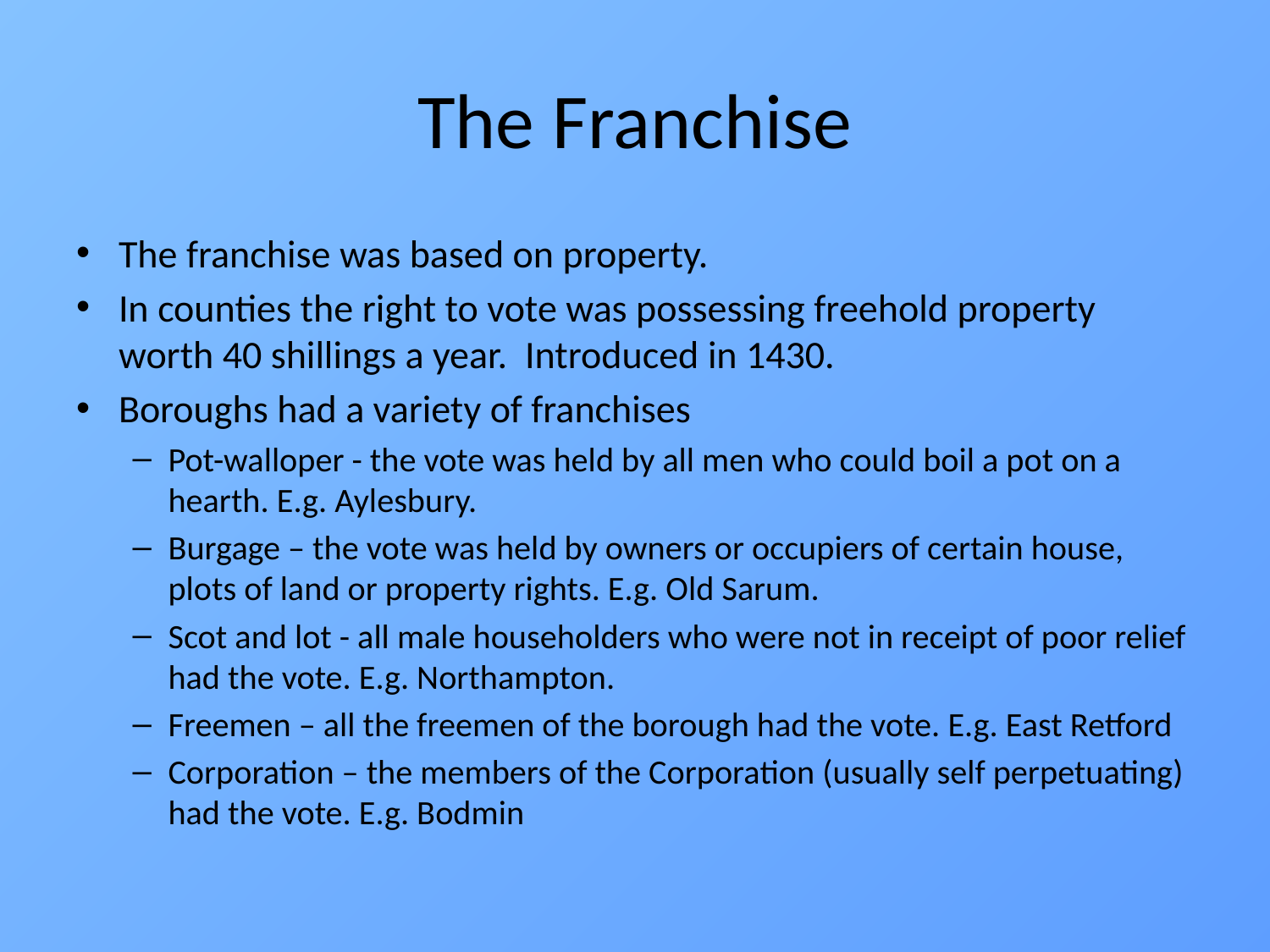

# The Franchise
The franchise was based on property.
In counties the right to vote was possessing freehold property worth 40 shillings a year.  Introduced in 1430.
Boroughs had a variety of franchises
Pot-walloper - the vote was held by all men who could boil a pot on a hearth. E.g. Aylesbury.
Burgage – the vote was held by owners or occupiers of certain house, plots of land or property rights. E.g. Old Sarum.
Scot and lot - all male householders who were not in receipt of poor relief had the vote. E.g. Northampton.
Freemen – all the freemen of the borough had the vote. E.g. East Retford
Corporation – the members of the Corporation (usually self perpetuating) had the vote. E.g. Bodmin